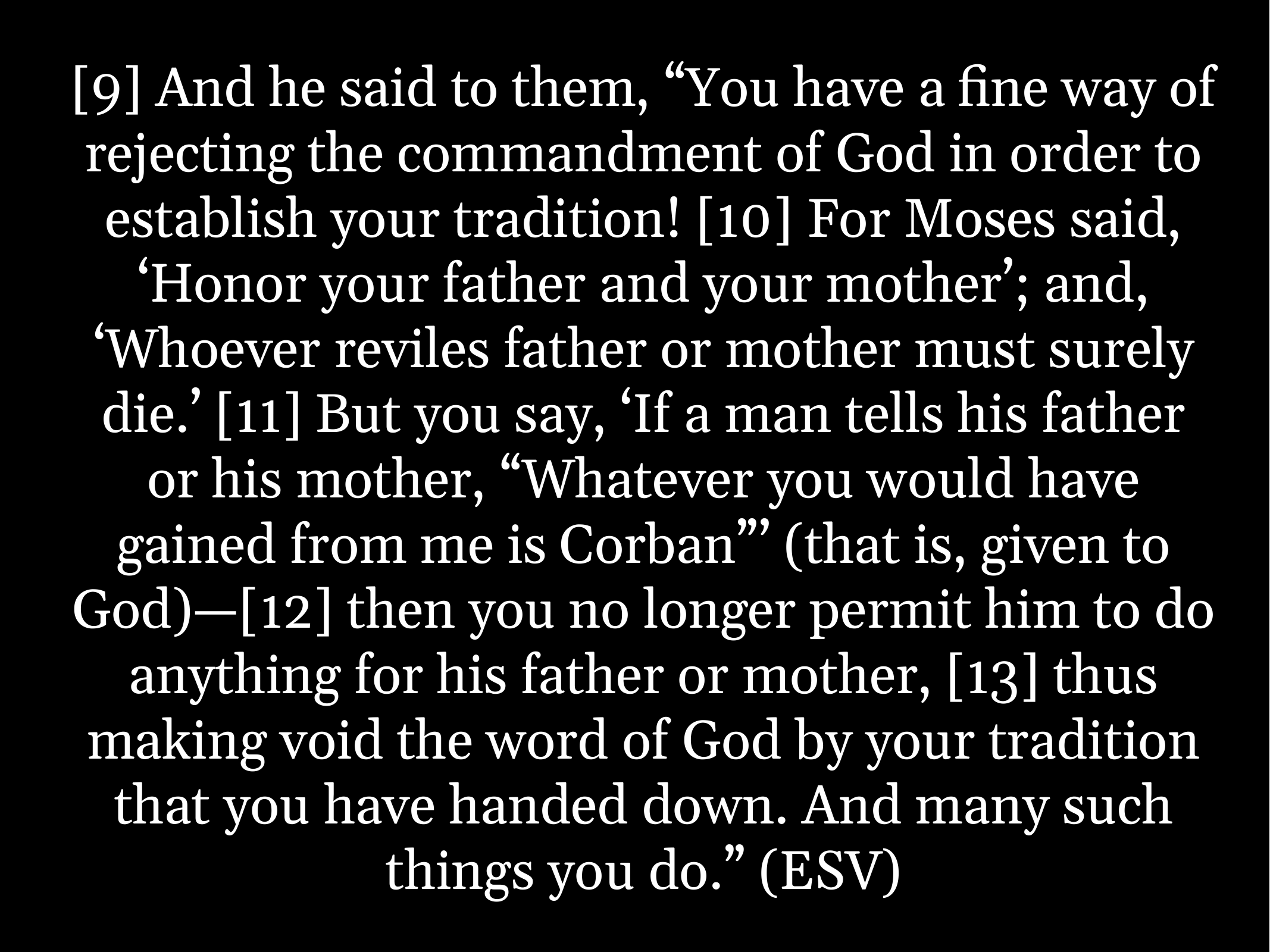

# [9] And he said to them, “You have a fine way of rejecting the commandment of God in order to establish your tradition! [10] For Moses said, ‘Honor your father and your mother’; and, ‘Whoever reviles father or mother must surely die.’ [11] But you say, ‘If a man tells his father or his mother, “Whatever you would have gained from me is Corban”’ (that is, given to God)—[12] then you no longer permit him to do anything for his father or mother, [13] thus making void the word of God by your tradition that you have handed down. And many such things you do.” (ESV)